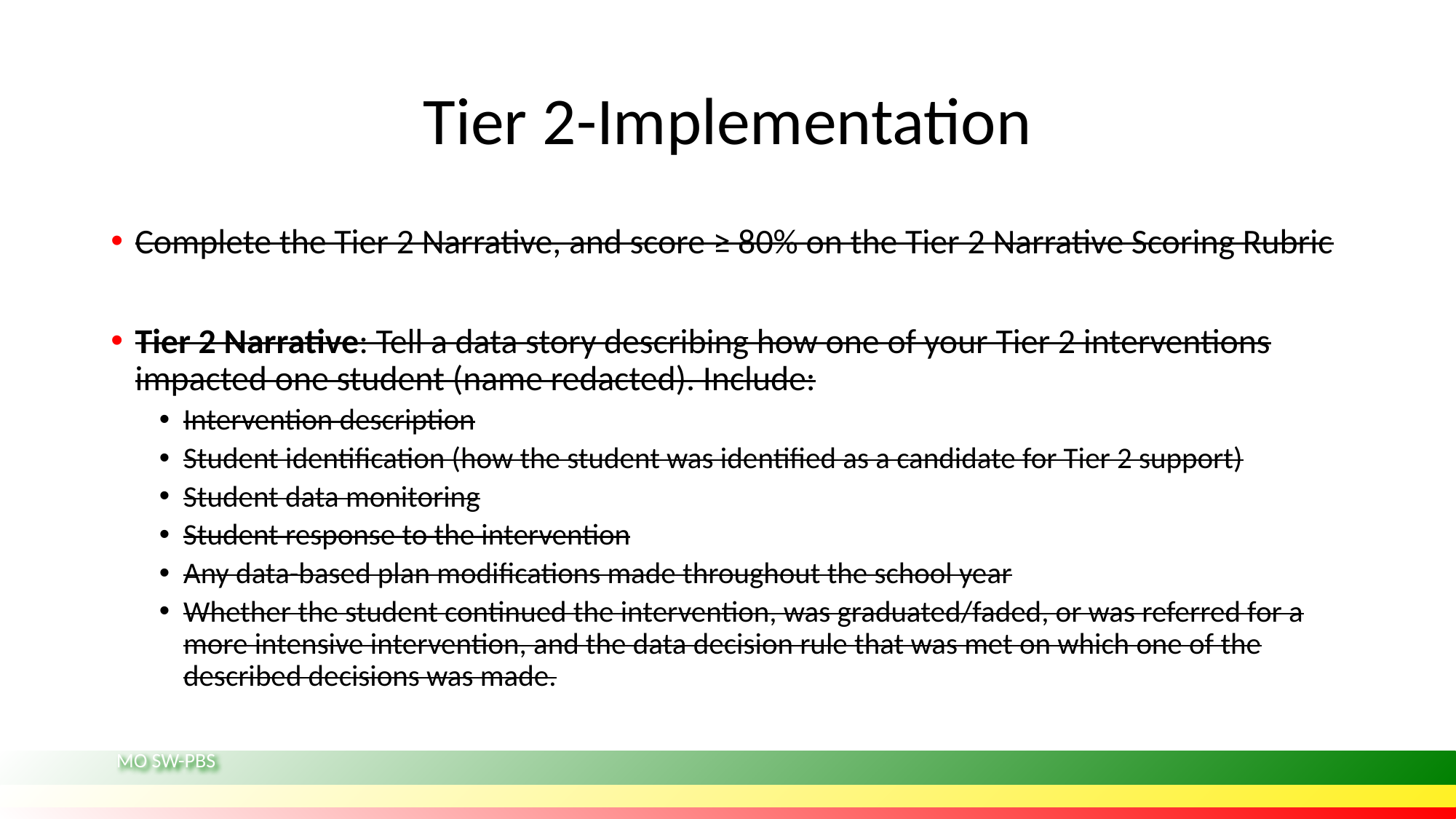

# Tier 2-Implementation
Complete the Tier 2 Narrative, and score ≥ 80% on the Tier 2 Narrative Scoring Rubric

Tier 2 Narrative: Tell a data story describing how one of your Tier 2 interventions impacted one student (name redacted). Include:
Intervention description
Student identification (how the student was identified as a candidate for Tier 2 support)
Student data monitoring
Student response to the intervention
Any data-based plan modifications made throughout the school year
Whether the student continued the intervention, was graduated/faded, or was referred for a more intensive intervention, and the data decision rule that was met on which one of the described decisions was made.